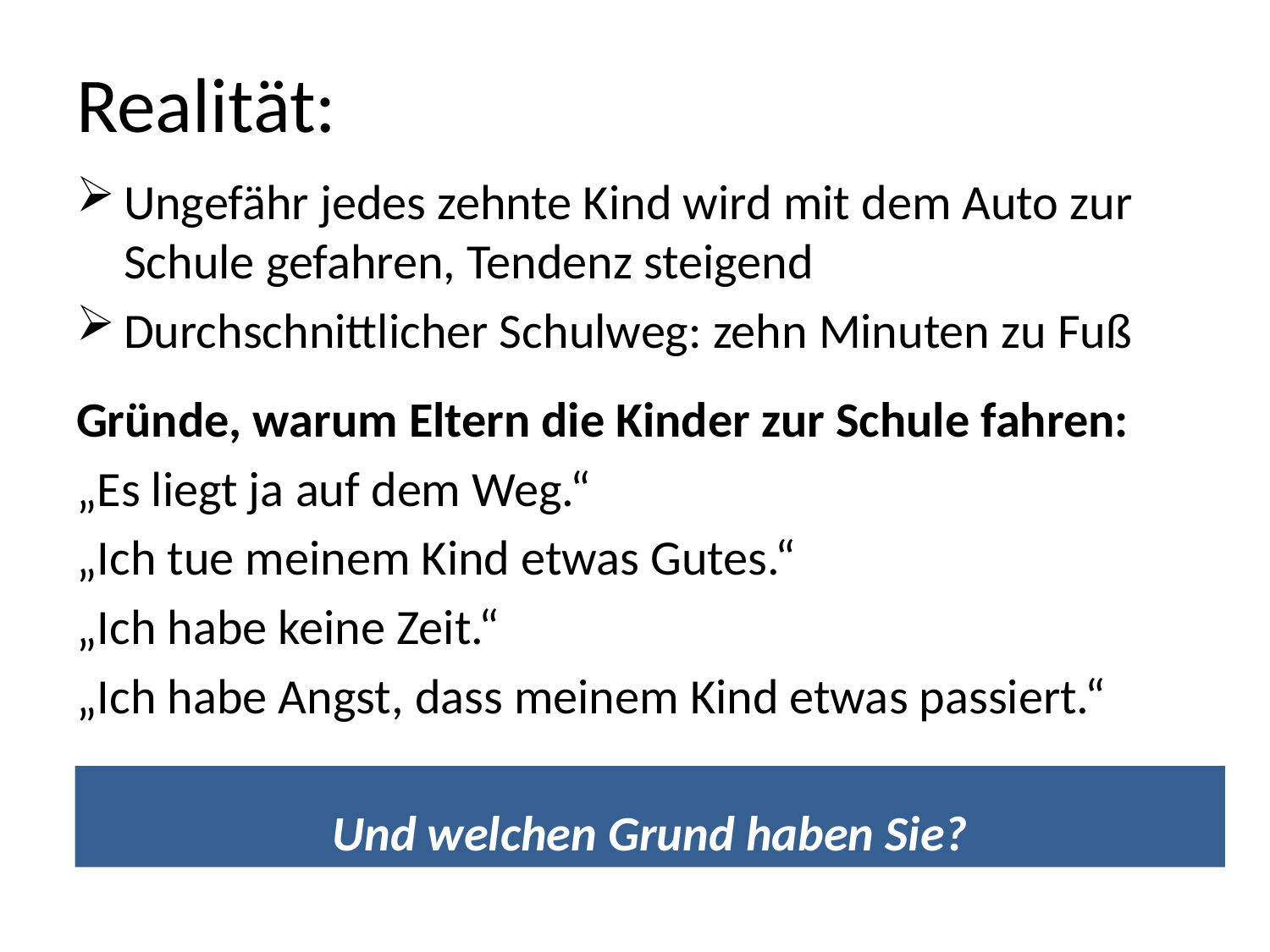

# Realität:
Ungefähr jedes zehnte Kind wird mit dem Auto zur Schule gefahren, Tendenz steigend
Durchschnittlicher Schulweg: zehn Minuten zu Fuß

Gründe, warum Eltern die Kinder zur Schule fahren:
„Es liegt ja auf dem Weg.“
„Ich tue meinem Kind etwas Gutes.“
„Ich habe keine Zeit.“
„Ich habe Angst, dass meinem Kind etwas passiert.“

Und welchen Grund haben Sie?